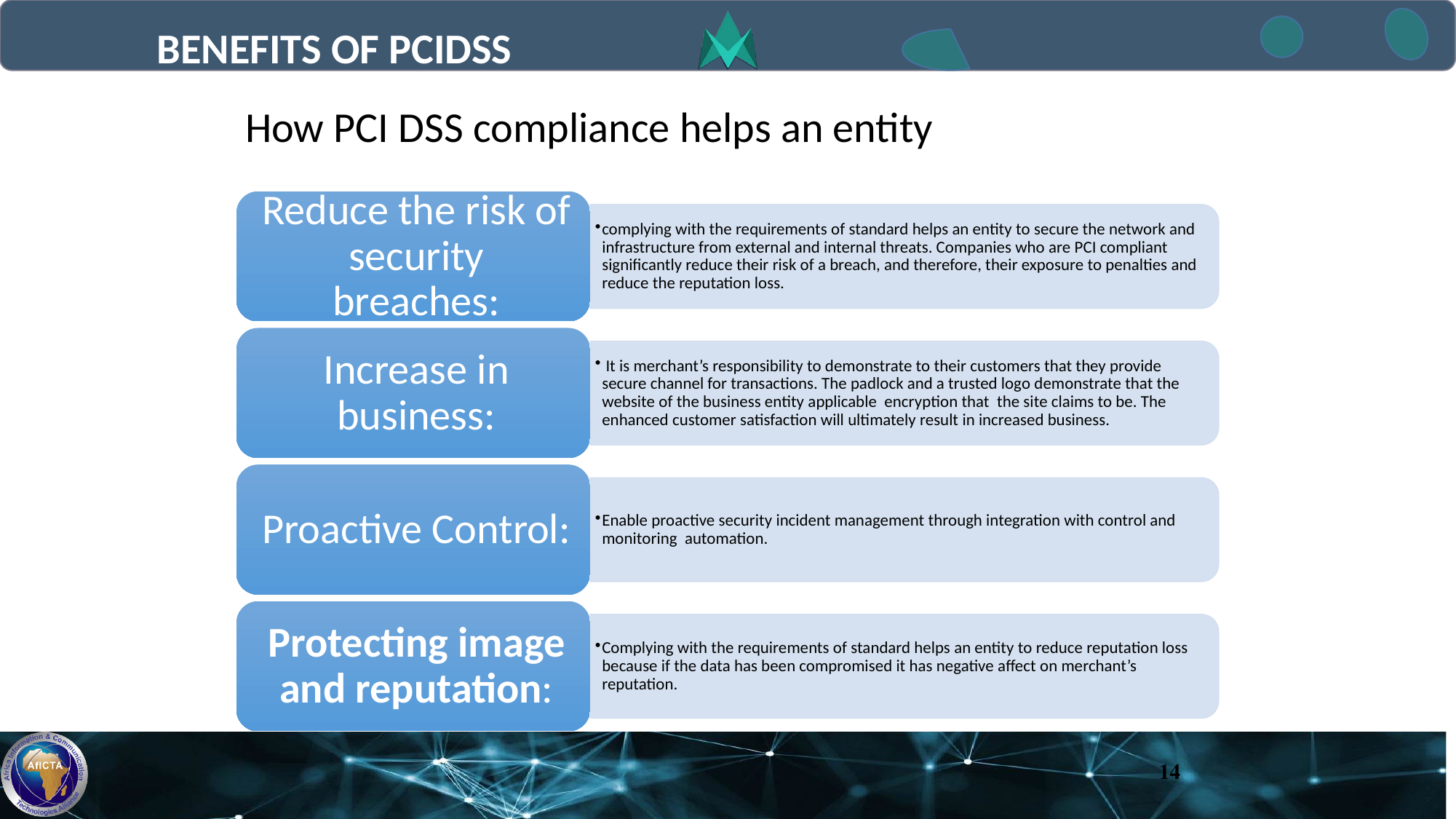

BENEFITS OF PCIDSS
# How PCI DSS compliance helps an entity
complying with the requirements of standard helps an entity to secure the network and infrastructure from external and internal threats. Companies who are PCI compliant significantly reduce their risk of a breach, and therefore, their exposure to penalties and reduce the reputation loss.
Reduce the risk of security breaches:
 It is merchant’s responsibility to demonstrate to their customers that they provide secure channel for transactions. The padlock and a trusted logo demonstrate that the website of the business entity applicable  encryption that  the site claims to be. The enhanced customer satisfaction will ultimately result in increased business.
Increase in business:
Enable proactive security incident management through integration with control and monitoring  automation.
Proactive Control:
Complying with the requirements of standard helps an entity to reduce reputation loss because if the data has been compromised it has negative affect on merchant’s reputation.
Protecting image and reputation:
14